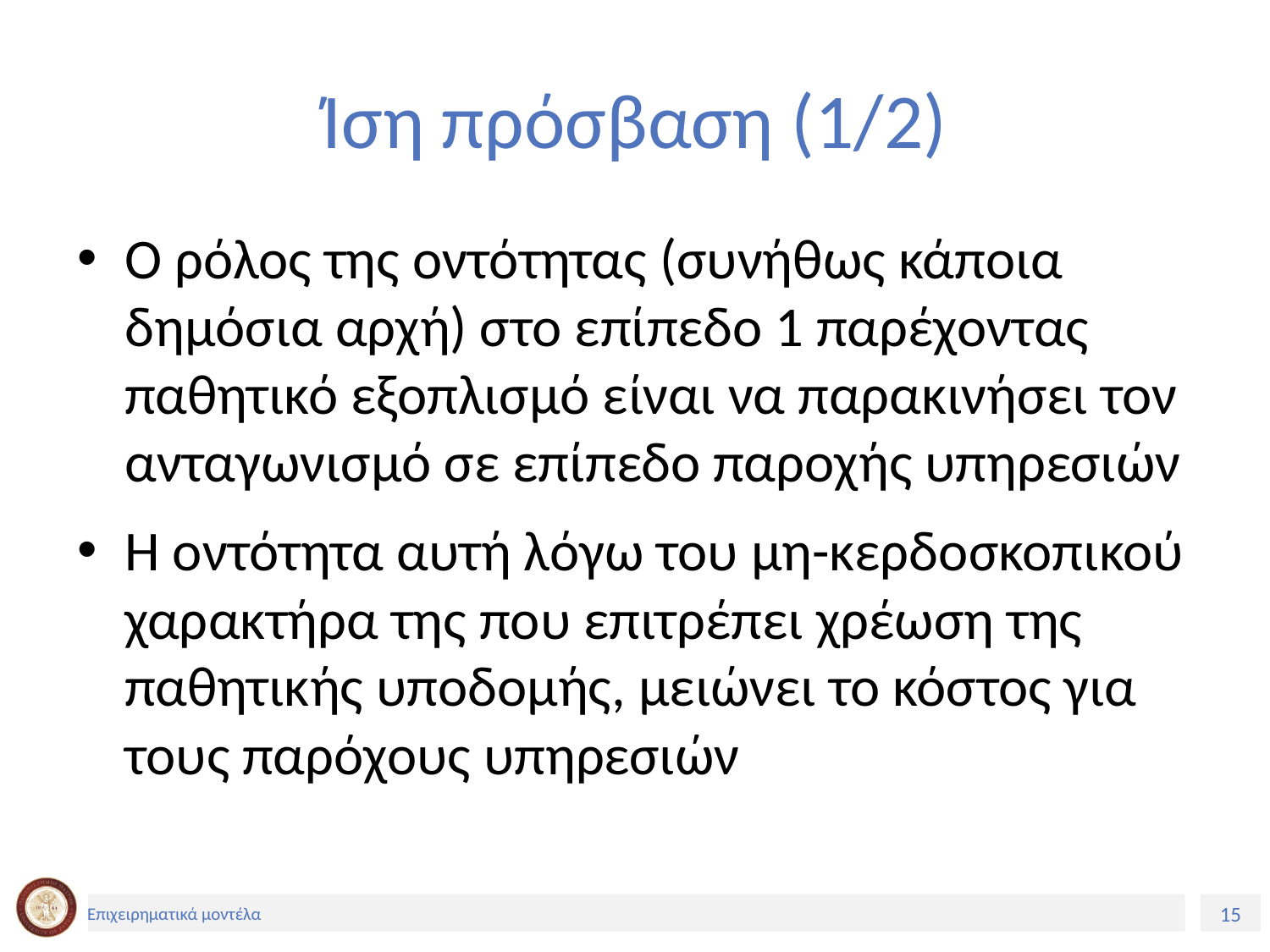

# Ίση πρόσβαση (1/2)
Ο ρόλος της οντότητας (συνήθως κάποια δημόσια αρχή) στο επίπεδο 1 παρέχοντας παθητικό εξοπλισμό είναι να παρακινήσει τον ανταγωνισμό σε επίπεδο παροχής υπηρεσιών
Η οντότητα αυτή λόγω του μη-κερδοσκοπικού χαρακτήρα της που επιτρέπει χρέωση της παθητικής υποδομής, μειώνει το κόστος για τους παρόχους υπηρεσιών